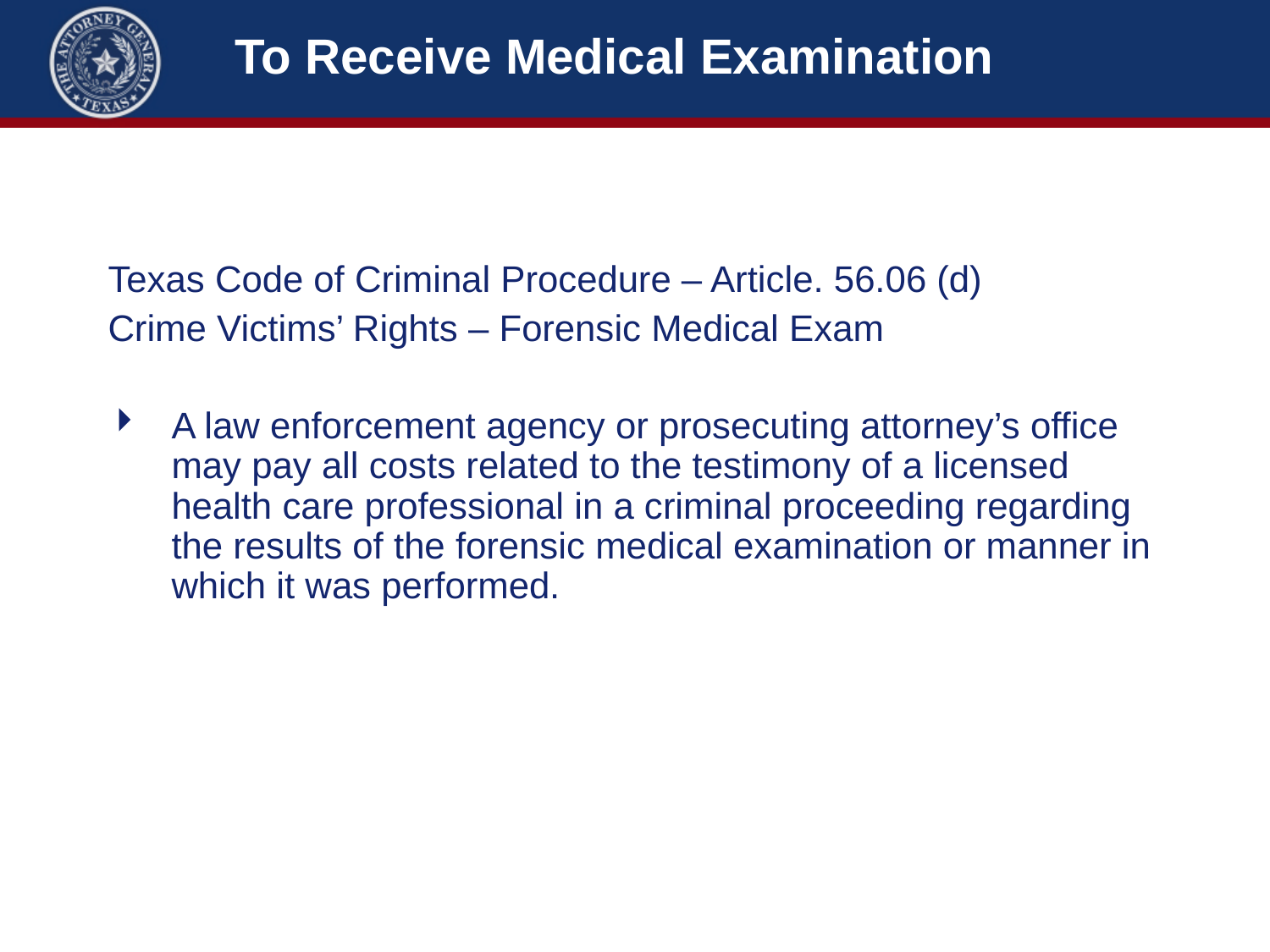

# To Receive Medical Examination
Texas Code of Criminal Procedure – Article. 56.06 (d)
Crime Victims’ Rights – Forensic Medical Exam

A law enforcement agency or prosecuting attorney’s office may pay all costs related to the testimony of a licensed health care professional in a criminal proceeding regarding the results of the forensic medical examination or manner in which it was performed.